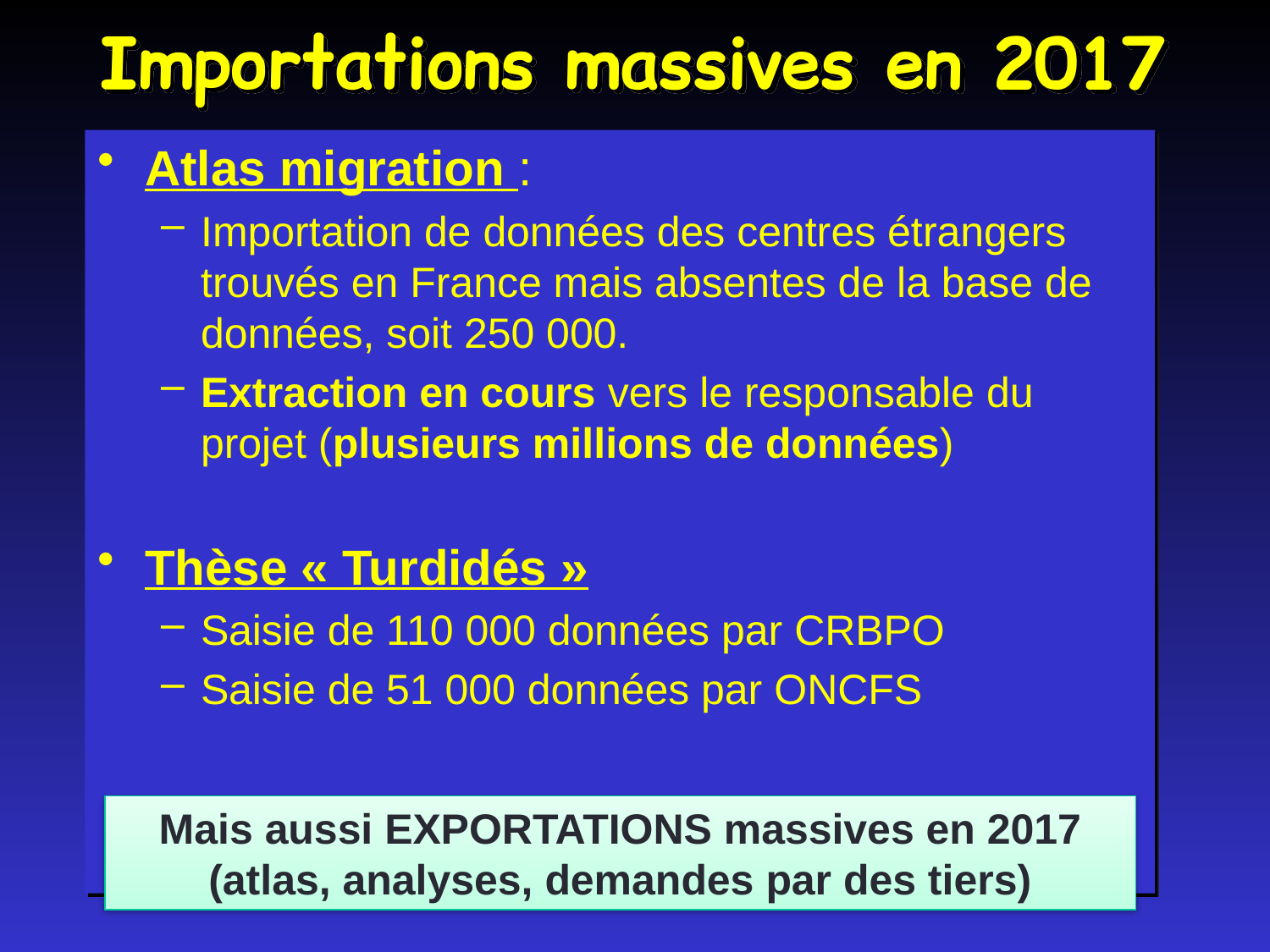

# Importations massives en 2017
Atlas migration :
Importation de données des centres étrangers trouvés en France mais absentes de la base de données, soit 250 000.
Extraction en cours vers le responsable du projet (plusieurs millions de données)

Thèse « Turdidés »
Saisie de 110 000 données par CRBPO
Saisie de 51 000 données par ONCFS

Mais aussi EXPORTATIONS massives en 2017
(atlas, analyses, demandes par des tiers)